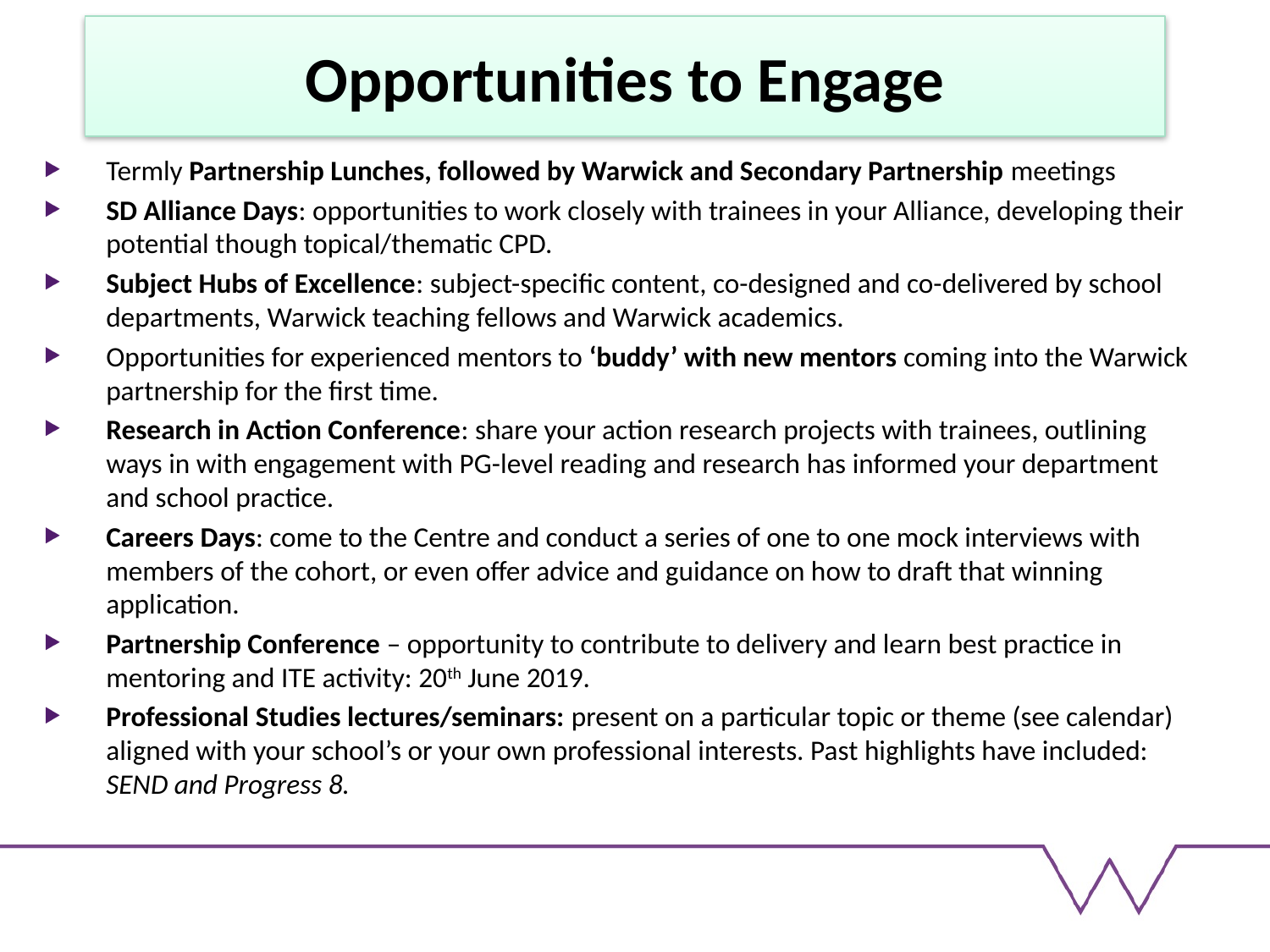

# Opportunities to Engage
Termly Partnership Lunches, followed by Warwick and Secondary Partnership meetings
SD Alliance Days: opportunities to work closely with trainees in your Alliance, developing their potential though topical/thematic CPD.
Subject Hubs of Excellence: subject-specific content, co-designed and co-delivered by school departments, Warwick teaching fellows and Warwick academics.
Opportunities for experienced mentors to ‘buddy’ with new mentors coming into the Warwick partnership for the first time.
Research in Action Conference: share your action research projects with trainees, outlining ways in with engagement with PG-level reading and research has informed your department and school practice.
Careers Days: come to the Centre and conduct a series of one to one mock interviews with members of the cohort, or even offer advice and guidance on how to draft that winning application.
Partnership Conference – opportunity to contribute to delivery and learn best practice in mentoring and ITE activity: 20th June 2019.
Professional Studies lectures/seminars: present on a particular topic or theme (see calendar) aligned with your school’s or your own professional interests. Past highlights have included: SEND and Progress 8.